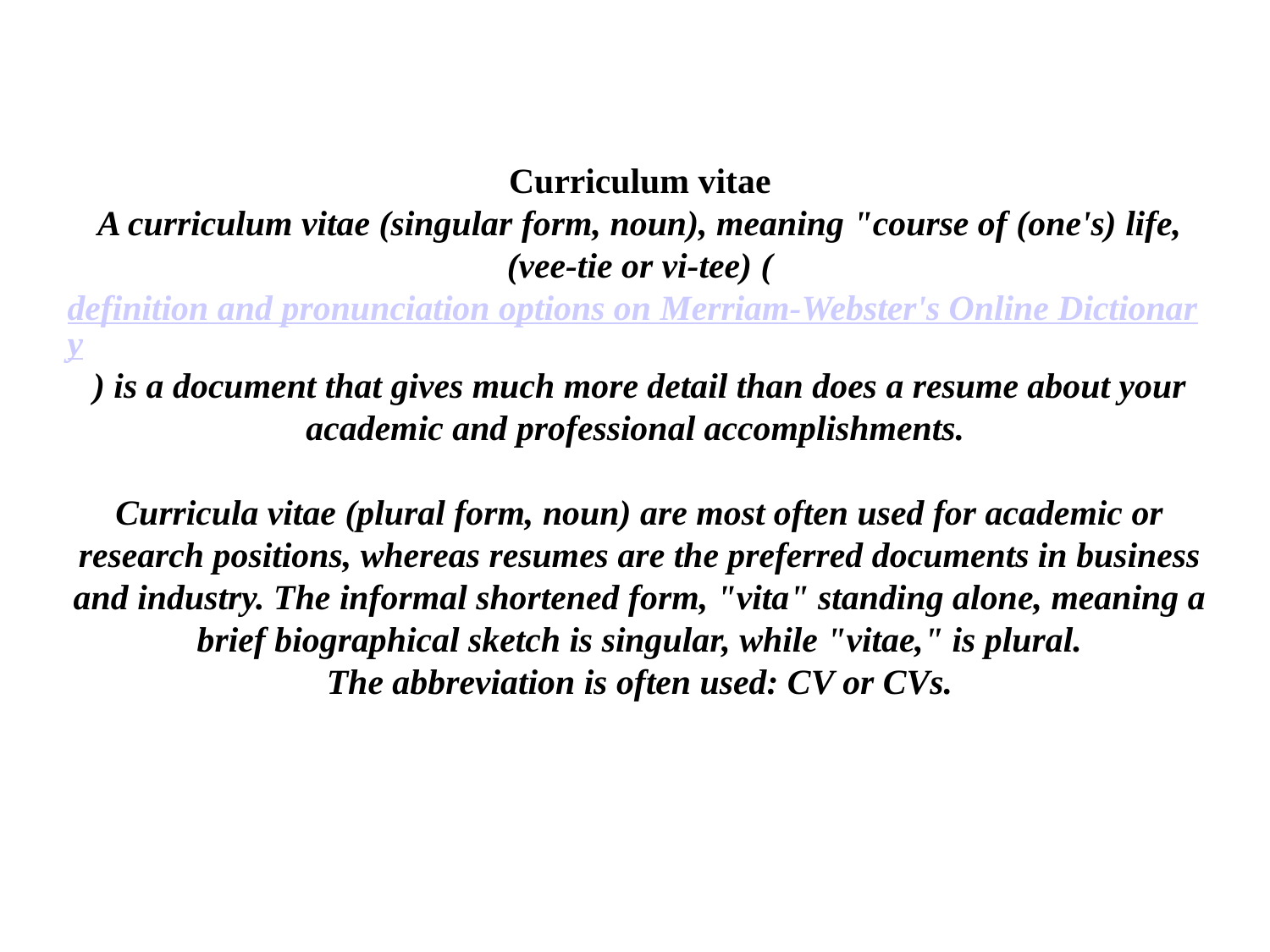

Curriculum vitae
A curriculum vitae (singular form, noun), meaning "course of (one's) life, (vee-tie or vi-tee) (definition and pronunciation options on Merriam-Webster's Online Dictionary) is a document that gives much more detail than does a resume about your academic and professional accomplishments.
Curricula vitae (plural form, noun) are most often used for academic or research positions, whereas resumes are the preferred documents in business and industry. The informal shortened form, "vita" standing alone, meaning a brief biographical sketch is singular, while "vitae," is plural.
The abbreviation is often used: CV or CVs.